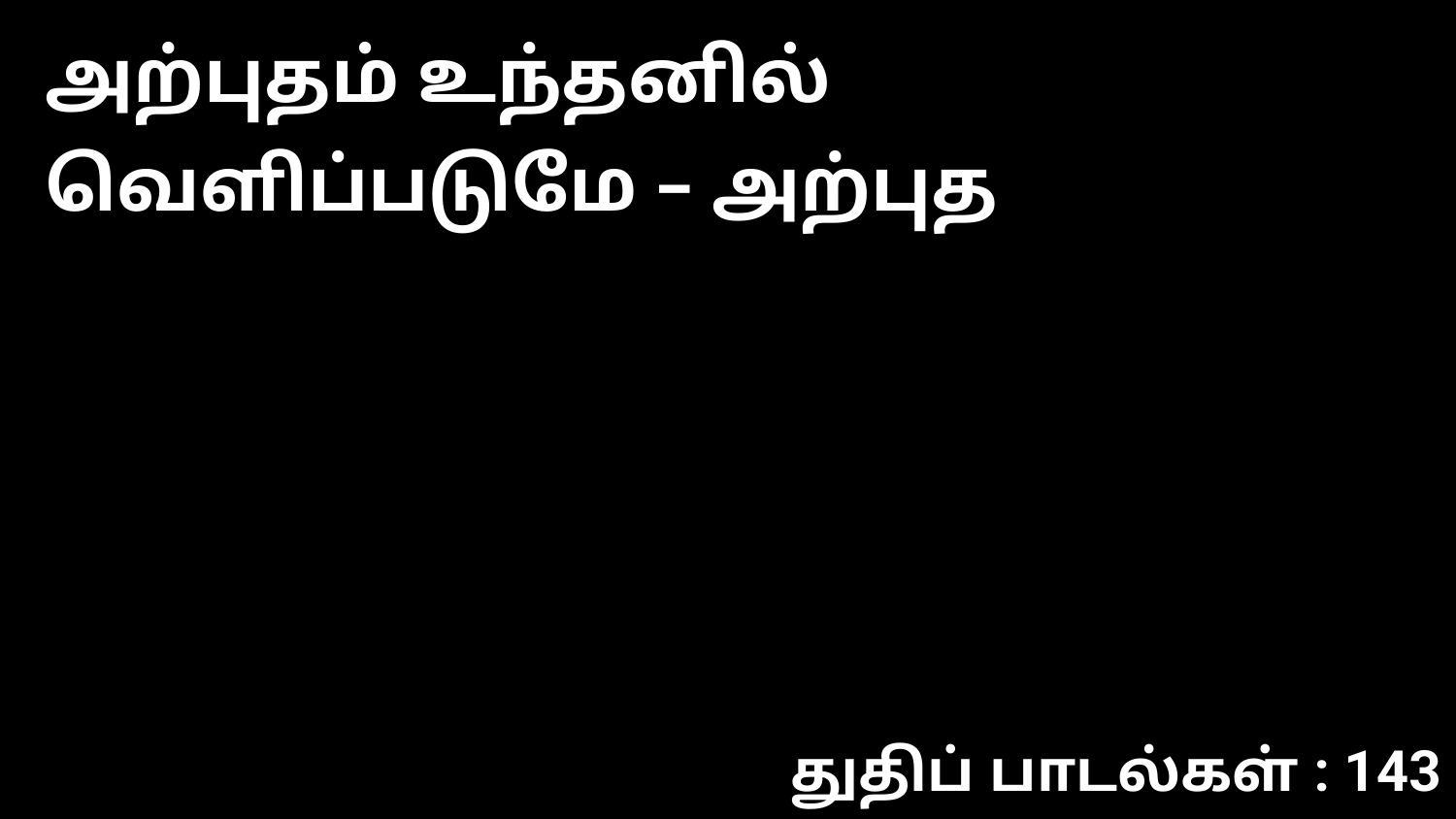

அற்புதம் உந்தனில் வெளிப்படுமே – அற்புத
துதிப் பாடல்கள் : 143